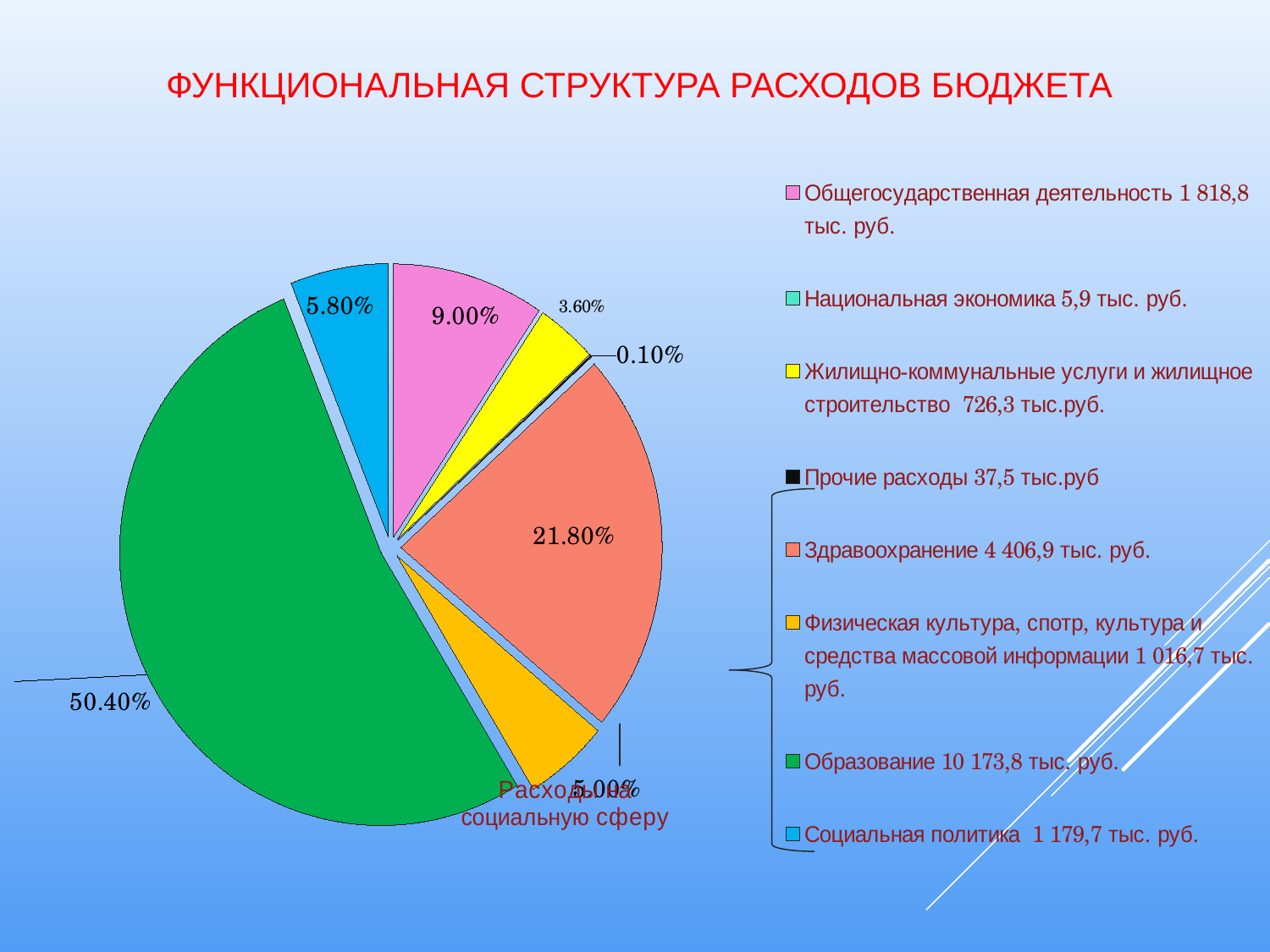

# Функциональная структура расходов бюджета

[unsupported chart]